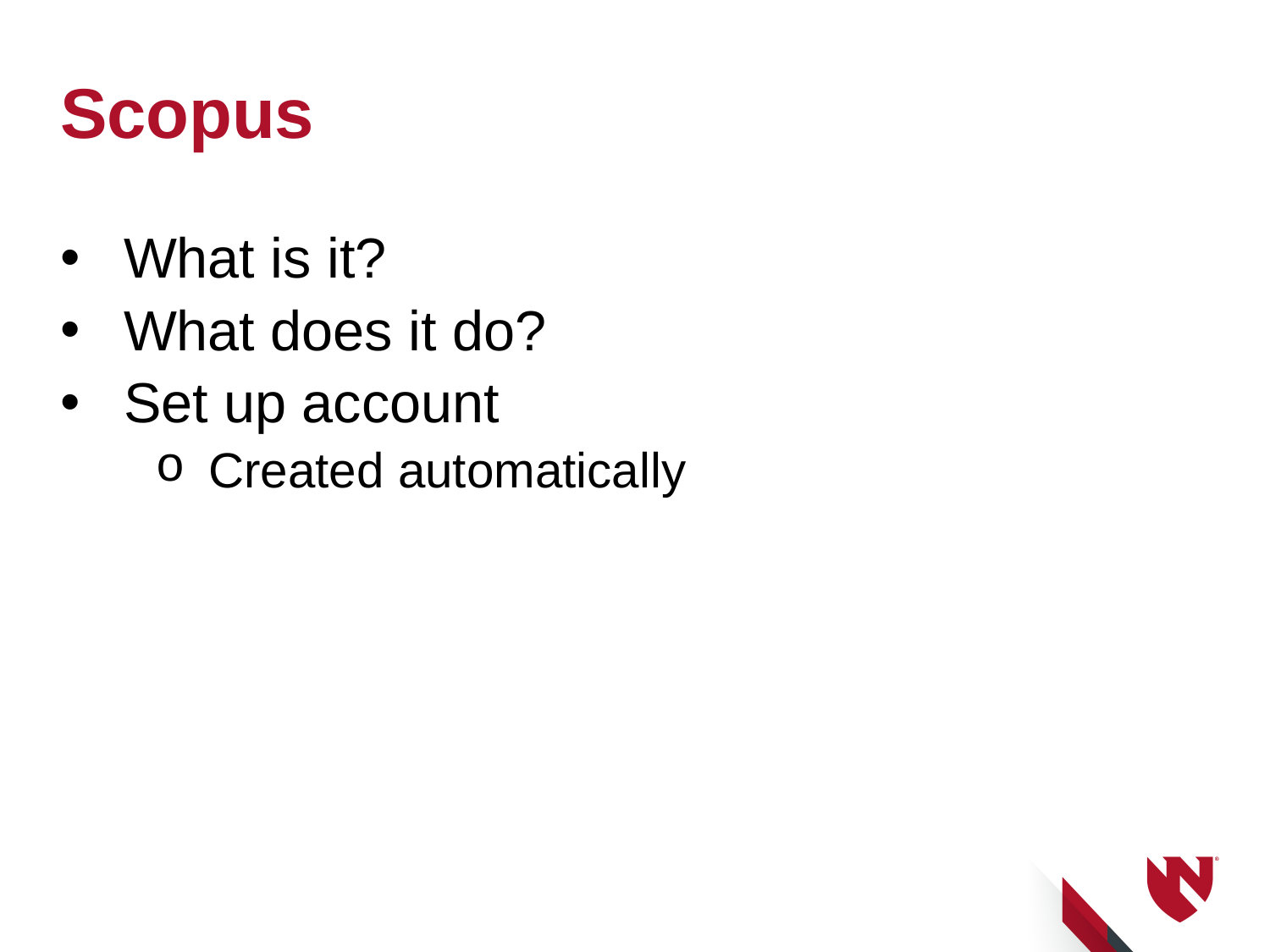

# Scopus
What is it?
What does it do?
Set up account
Created automatically